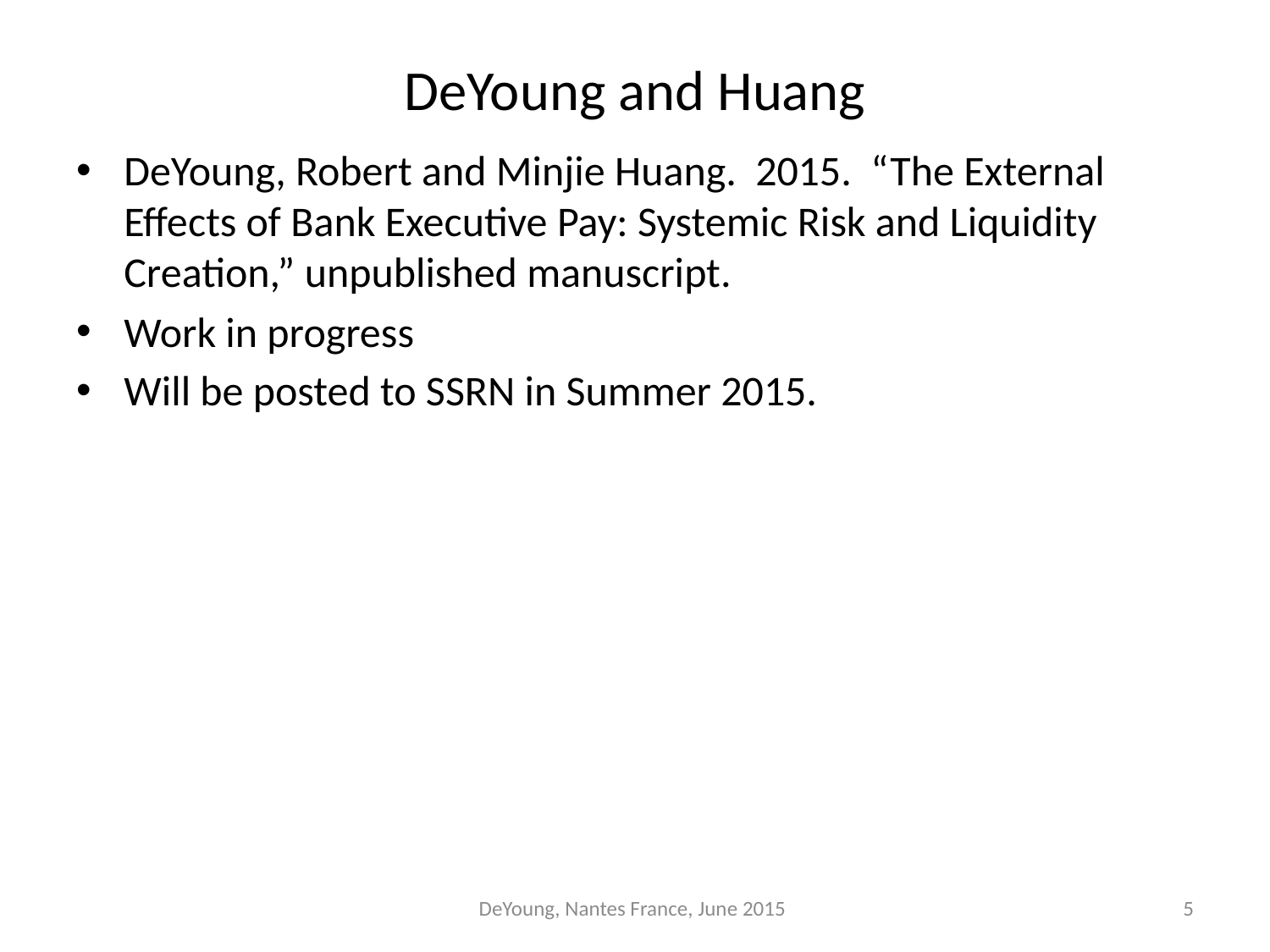

# DeYoung and Huang
DeYoung, Robert and Minjie Huang.  2015.  “The External Effects of Bank Executive Pay: Systemic Risk and Liquidity Creation,” unpublished manuscript.
Work in progress
Will be posted to SSRN in Summer 2015.
DeYoung, Nantes France, June 2015
5